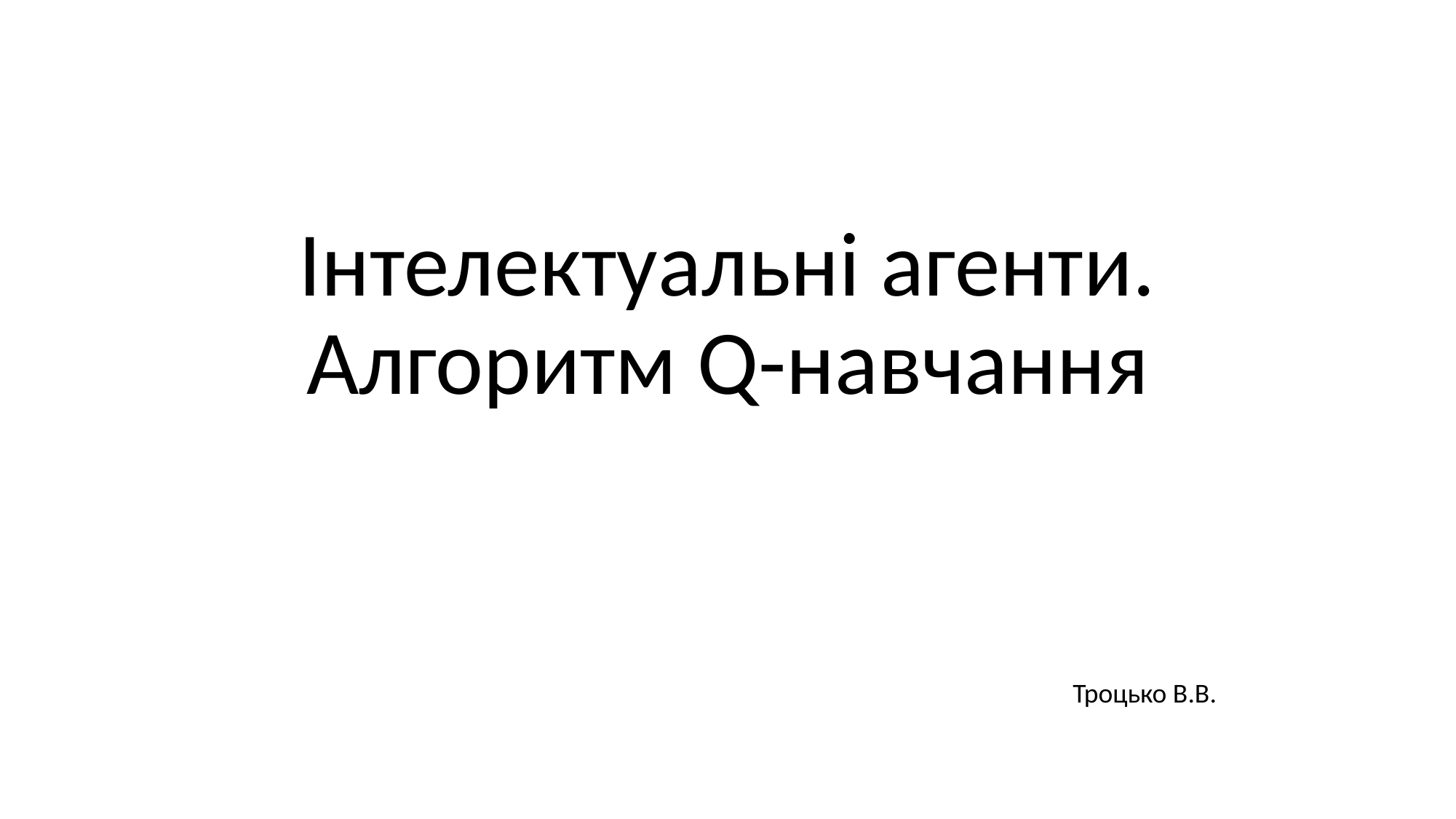

# Інтелектуальні агенти. Алгоритм Q-навчання
Троцько В.В.